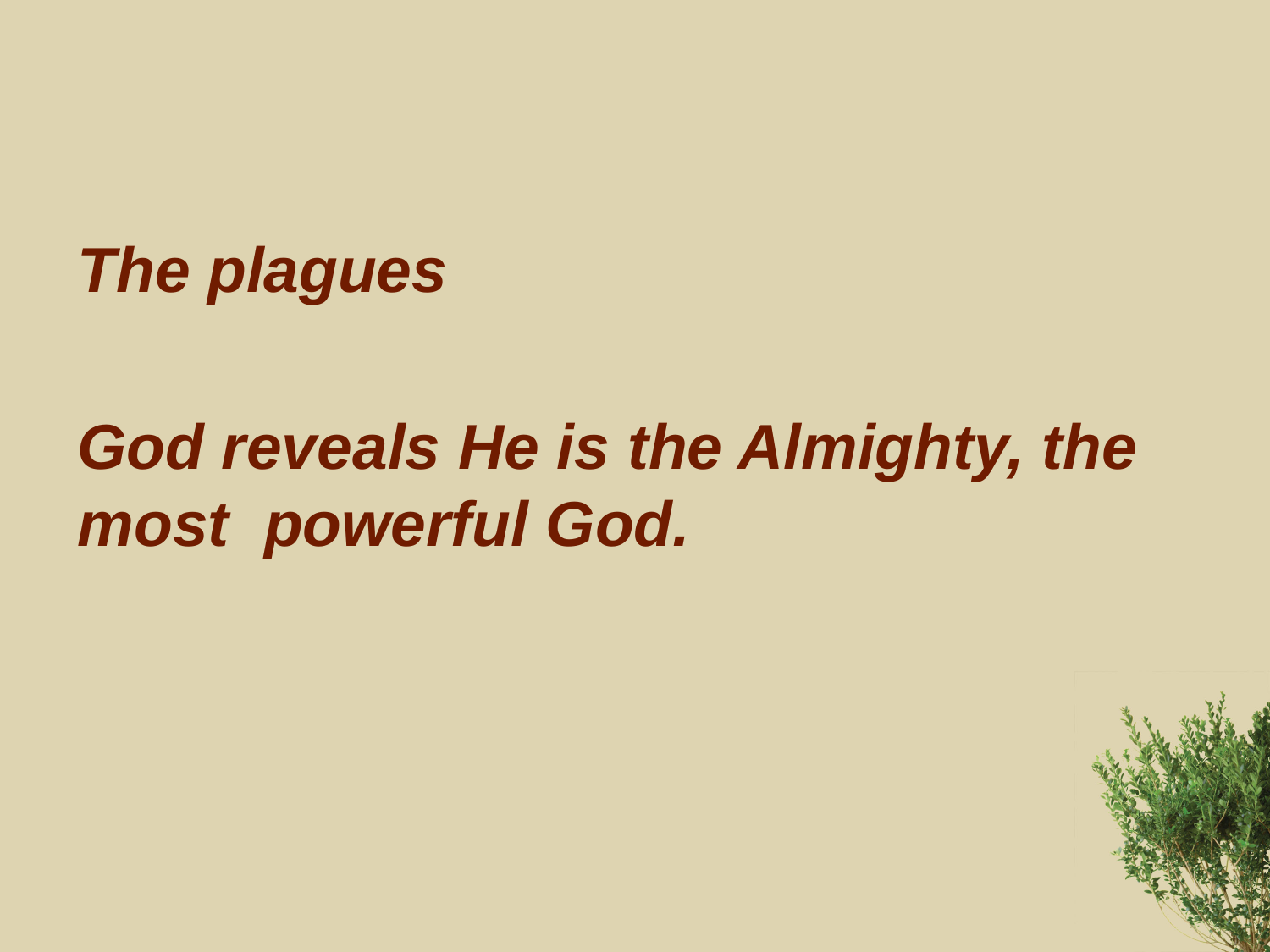

#
The plagues

God reveals He is the Almighty, the most  powerful God.